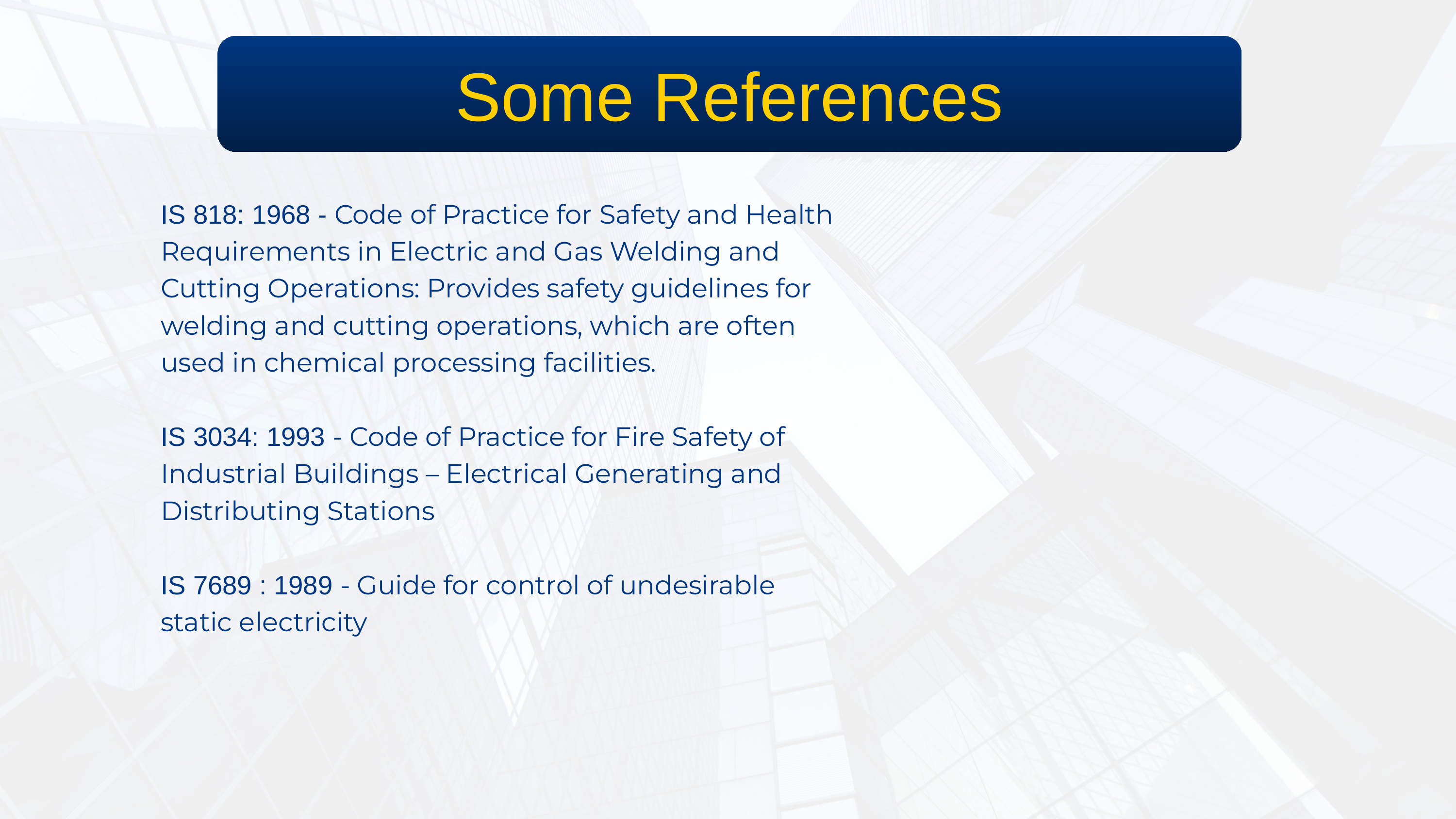

Some References
IS 818: 1968 - Code of Practice for Safety and Health Requirements in Electric and Gas Welding and Cutting Operations: Provides safety guidelines for welding and cutting operations, which are often used in chemical processing facilities.

IS 3034: 1993 - Code of Practice for Fire Safety of Industrial Buildings – Electrical Generating and Distributing Stations

IS 7689 : 1989 - Guide for control of undesirable static electricity